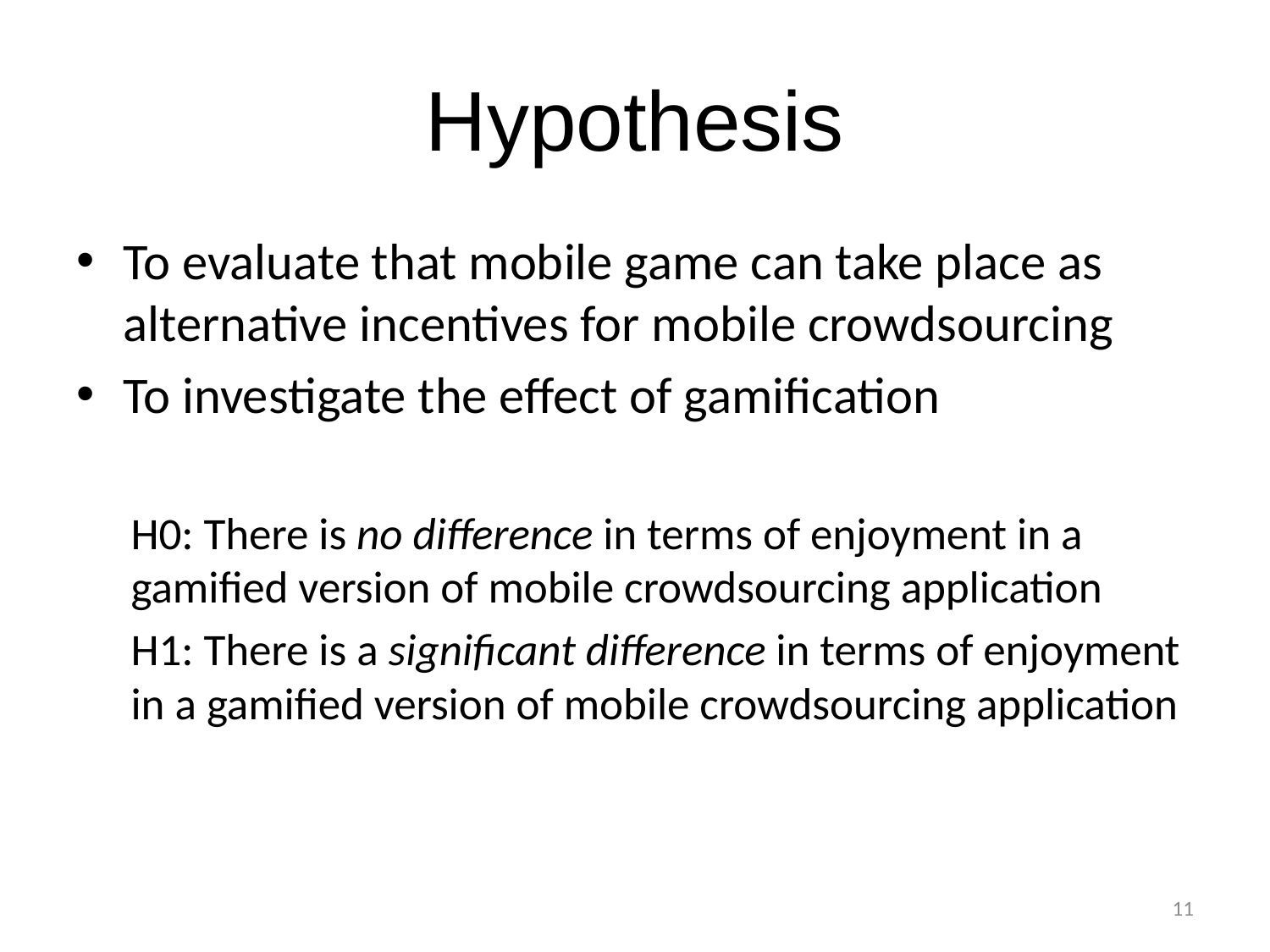

# Hypothesis
To evaluate that mobile game can take place as alternative incentives for mobile crowdsourcing
To investigate the effect of gamification

H0: There is no difference in terms of enjoyment in a gamified version of mobile crowdsourcing application
H1: There is a significant difference in terms of enjoyment in a gamified version of mobile crowdsourcing application
11